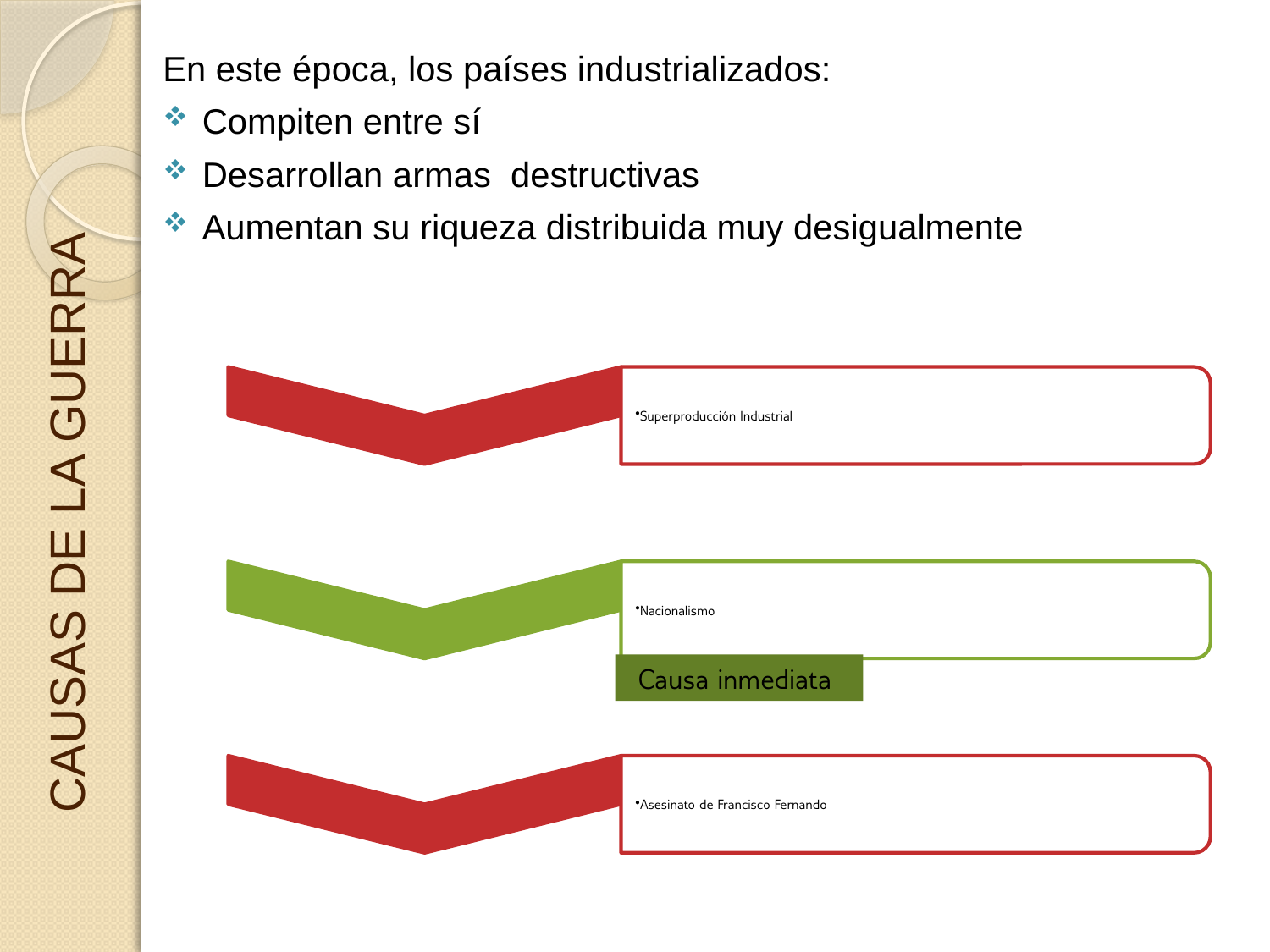

En este época, los países industrializados:
Compiten entre sí
Desarrollan armas  destructivas
Aumentan su riqueza distribuida muy desigualmente

	CAUSAS DE LA GUERRA
Superproducción Industrial
Nacionalismo
Asesinato de Francisco Fernando
Causa inmediata